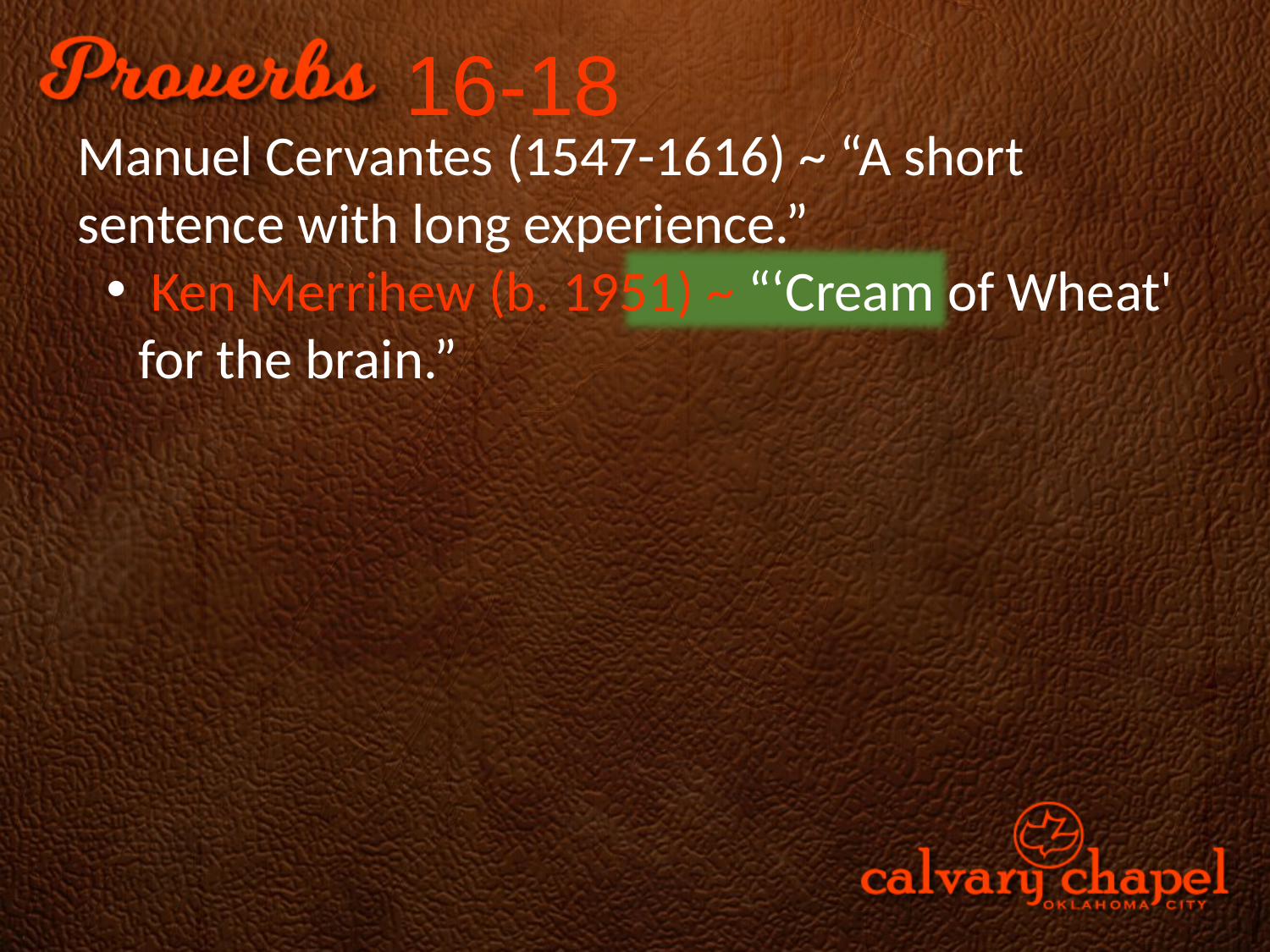

16-18
Manuel Cervantes (1547-1616) ~ “A short sentence with long experience.”

 Ken Merrihew (b. 1951) ~ “‘Cream of Wheat' for the brain.”